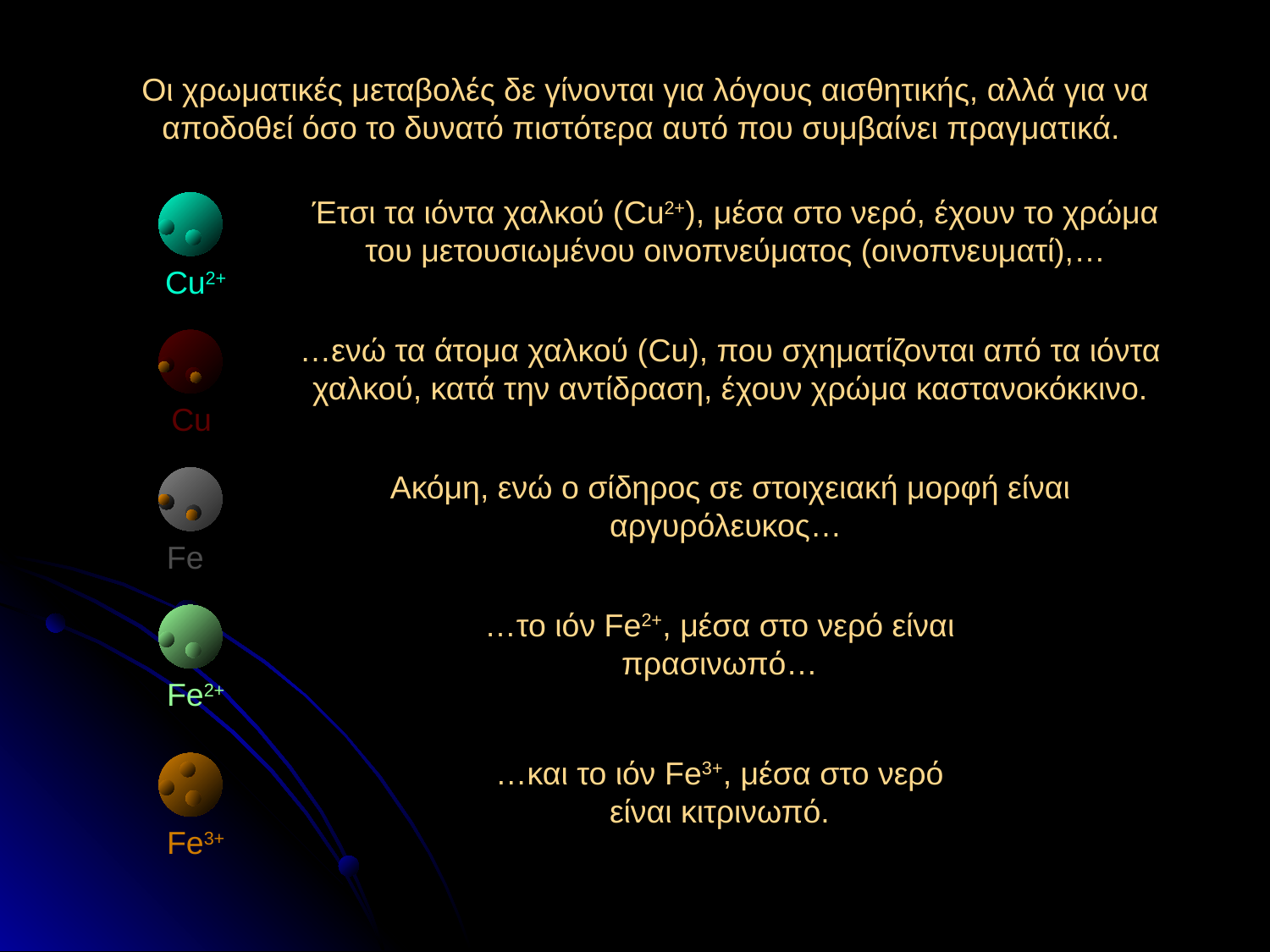

Οι χρωματικές μεταβολές δε γίνονται για λόγους αισθητικής, αλλά για να αποδοθεί όσο το δυνατό πιστότερα αυτό που συμβαίνει πραγματικά.
Έτσι τα ιόντα χαλκού (Cu2+), μέσα στο νερό, έχουν το χρώμα του μετουσιωμένου οινοπνεύματος (οινοπνευματί),…

Cu2+
…ενώ τα άτομα χαλκού (Cu), που σχηματίζονται από τα ιόντα χαλκού, κατά την αντίδραση, έχουν χρώμα καστανοκόκκινο.

Cu
Ακόμη, ενώ ο σίδηρος σε στοιχειακή μορφή είναι αργυρόλευκος…

Fe
…το ιόν Fe2+, μέσα στο νερό είναι πρασινωπό…

Fe2+
…και το ιόν Fe3+, μέσα στο νερό είναι κιτρινωπό.

Fe3+